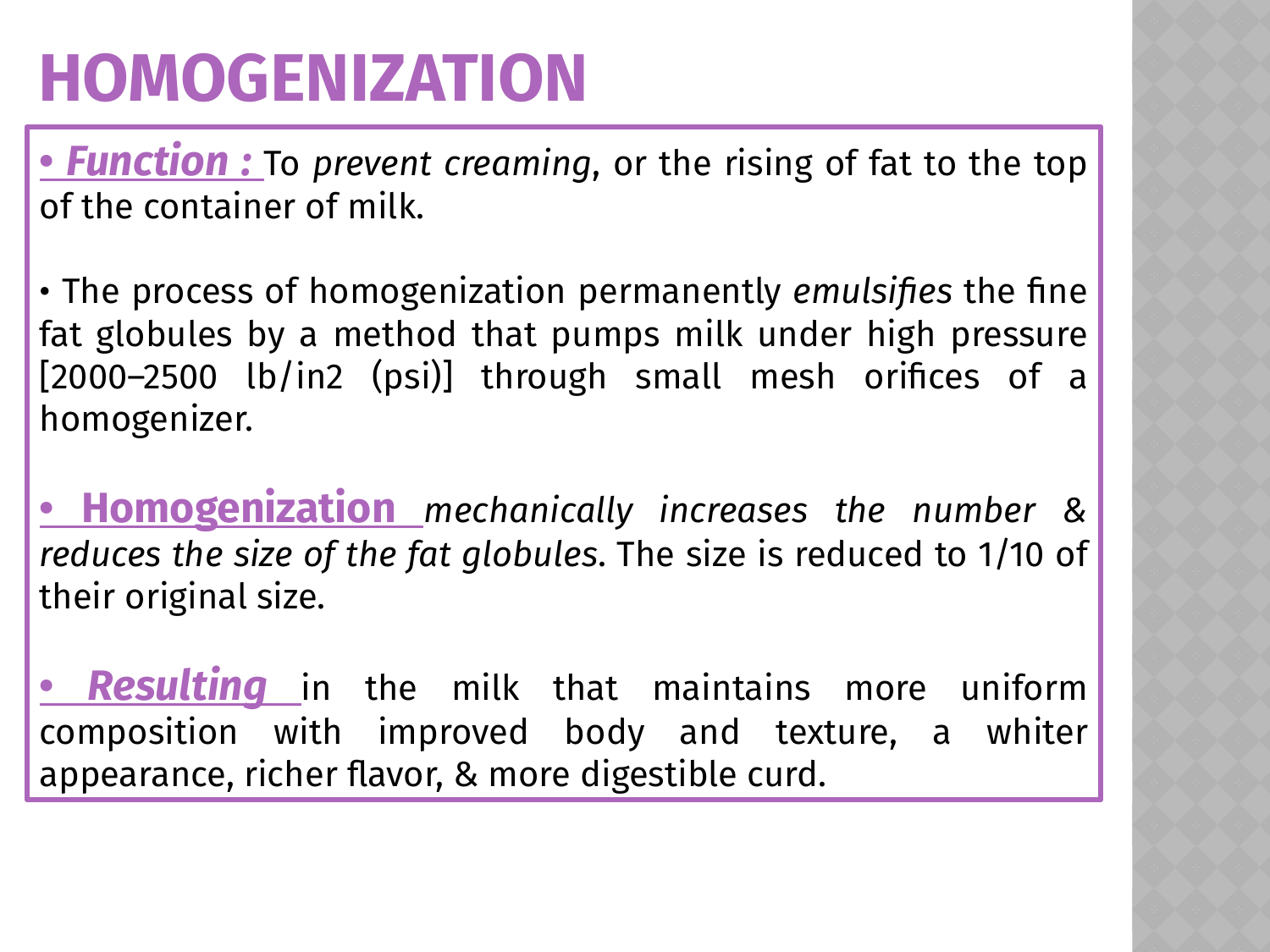

# Homogenization
• Function : To prevent creaming, or the rising of fat to the top of the container of milk.

• The process of homogenization permanently emulsifies the fine fat globules by a method that pumps milk under high pressure [2000–2500 lb/in2 (psi)] through small mesh orifices of a homogenizer.

• Homogenization mechanically increases the number & reduces the size of the fat globules. The size is reduced to 1/10 of their original size.

• Resulting in the milk that maintains more uniform composition with improved body and texture, a whiter appearance, richer flavor, & more digestible curd.